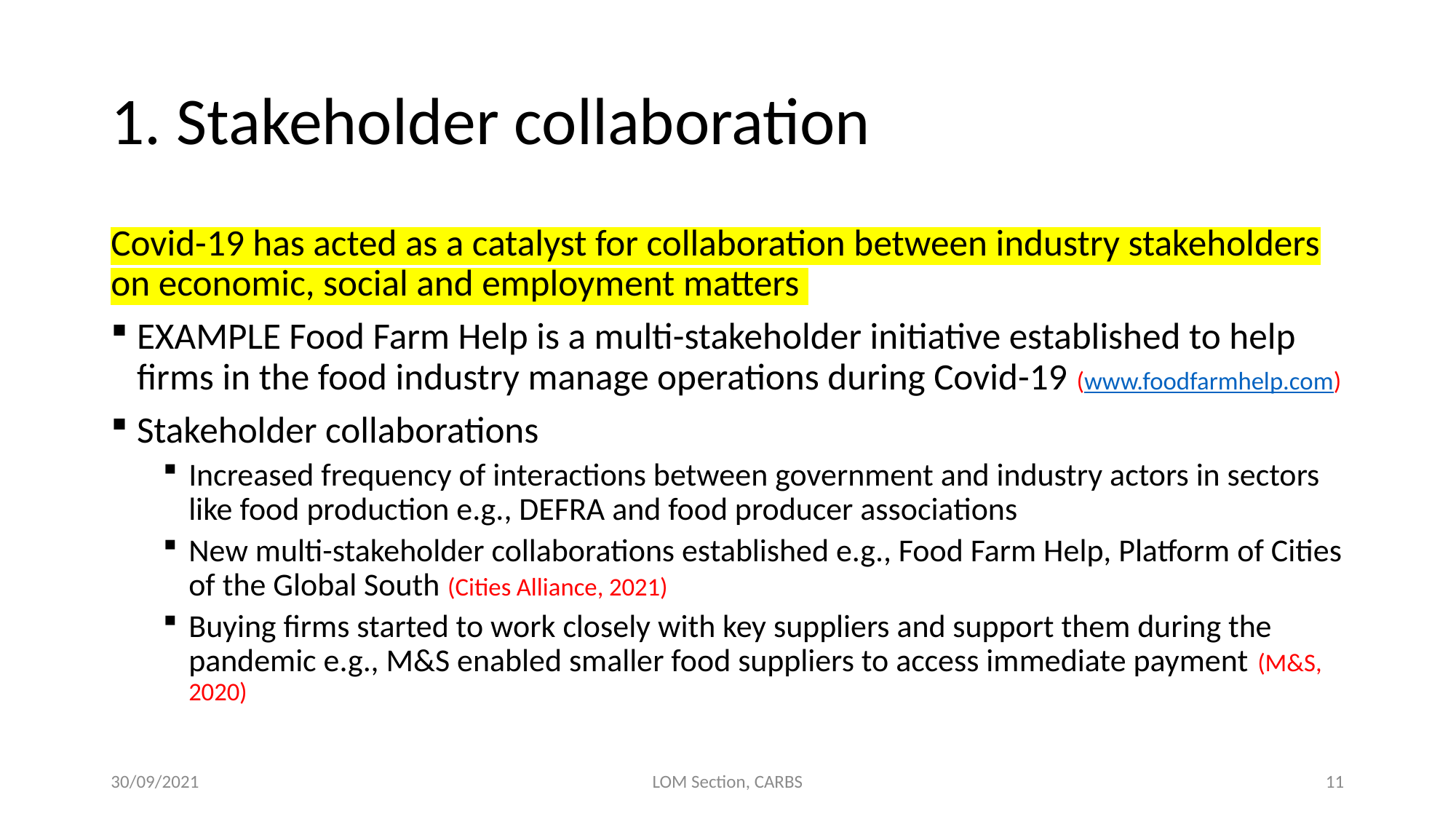

# 1. Stakeholder collaboration
Covid-19 has acted as a catalyst for collaboration between industry stakeholders on economic, social and employment matters
EXAMPLE Food Farm Help is a multi-stakeholder initiative established to help firms in the food industry manage operations during Covid-19 (www.foodfarmhelp.com)
Stakeholder collaborations
Increased frequency of interactions between government and industry actors in sectors like food production e.g., DEFRA and food producer associations
New multi-stakeholder collaborations established e.g., Food Farm Help, Platform of Cities of the Global South (Cities Alliance, 2021)
Buying firms started to work closely with key suppliers and support them during the pandemic e.g., M&S enabled smaller food suppliers to access immediate payment (M&S, 2020)
30/09/2021
LOM Section, CARBS
11